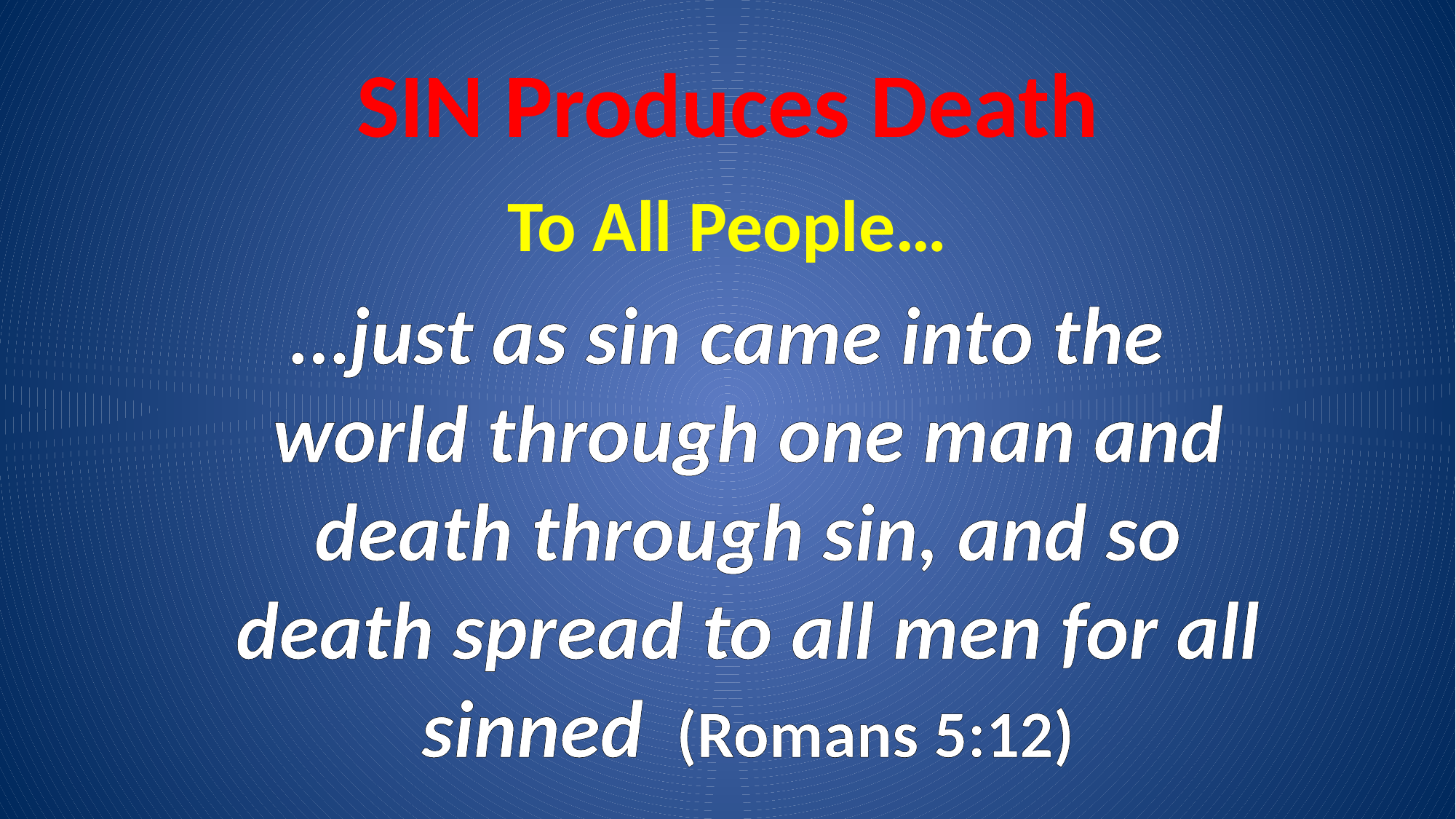

# SIN Produces Death
To All People…
…just as sin came into the world through one man and death through sin, and so death spread to all men for all sinned  (Romans 5:12)